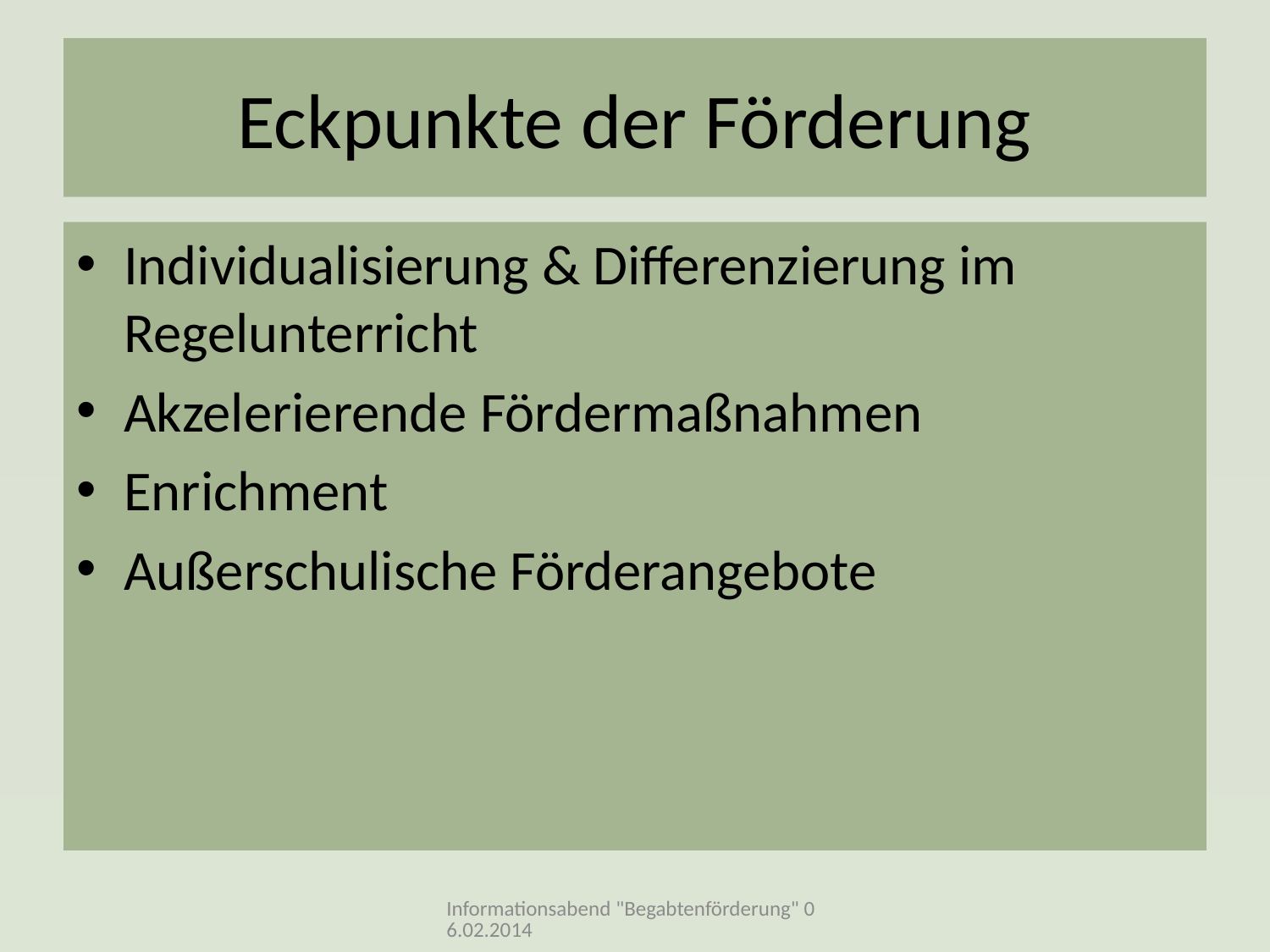

# Eckpunkte der Förderung
Individualisierung & Differenzierung im Regelunterricht
Akzelerierende Fördermaßnahmen
Enrichment
Außerschulische Förderangebote

Informationsabend "Begabtenförderung" 06.02.2014